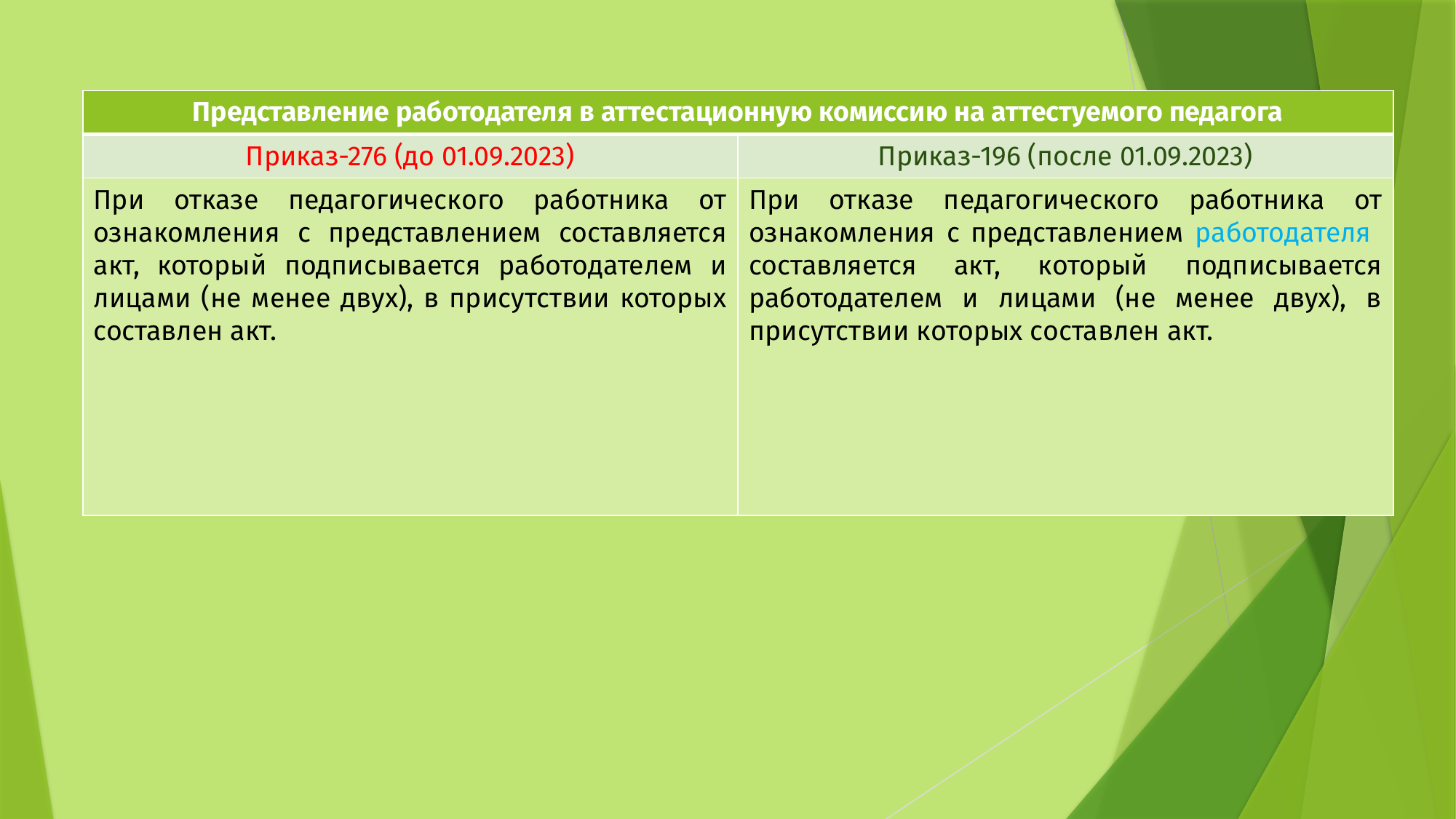

| Представление работодателя в аттестационную комиссию на аттестуемого педагога |  |
| --- | --- |
| Приказ-276 (до 01.09.2023) | Приказ-196 (после 01.09.2023) |
| При отказе педагогического работника от ознакомления с представлением составляется акт, который подписывается работодателем и лицами (не менее двух), в присутствии которых составлен акт. | При отказе педагогического работника от ознакомления с представлением работодателя составляется акт, который подписывается работодателем и лицами (не менее двух), в присутствии которых составлен акт. |